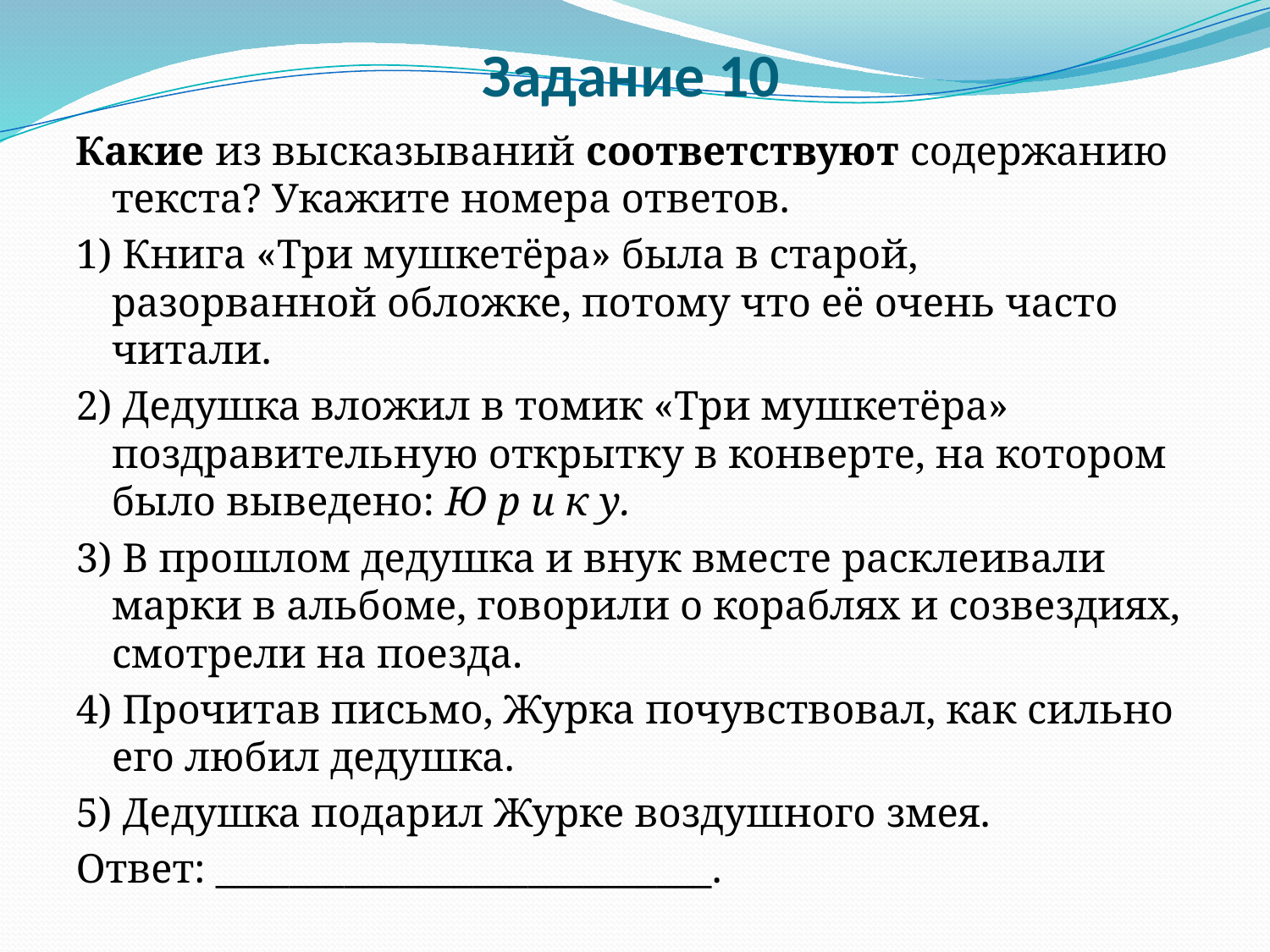

# Задание 10
Какие из высказываний соответствуют содержанию текста? Укажите номера ответов.
1) Книга «Три мушкетёра» была в старой, разорванной обложке, потому что её очень часто читали.
2) Дедушка вложил в томик «Три мушкетёра» поздравительную открытку в конверте, на котором было выведено: Ю р и к у.
3) В прошлом дедушка и внук вместе расклеивали марки в альбоме, говорили о кораблях и созвездиях, смотрели на поезда.
4) Прочитав письмо, Журка почувствовал, как сильно его любил дедушка.
5) Дедушка подарил Журке воздушного змея.
Ответ: ___________________________.